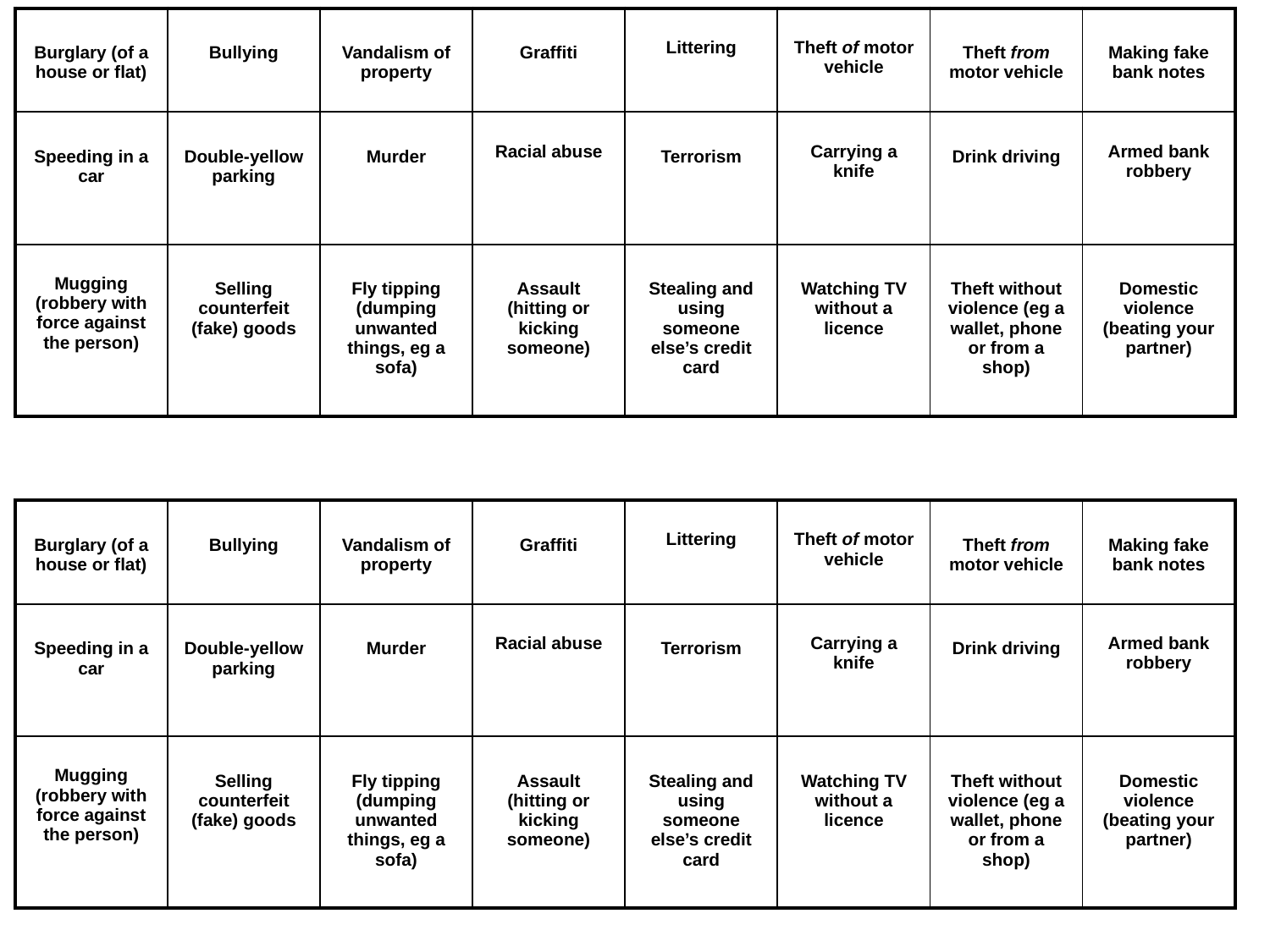

| Burglary (of a house or flat) | Bullying | Vandalism of property | Graffiti | Littering | Theft of motor vehicle | Theft from motor vehicle | Making fake bank notes |
| --- | --- | --- | --- | --- | --- | --- | --- |
| Speeding in a car | Double-yellow parking | Murder | Racial abuse | Terrorism | Carrying a knife | Drink driving | Armed bank robbery |
| Mugging (robbery with force against the person) | Selling counterfeit (fake) goods | Fly tipping (dumping unwanted things, eg a sofa) | Assault (hitting or kicking someone) | Stealing and using someone else’s credit card | Watching TV without a licence | Theft without violence (eg a wallet, phone or from a shop) | Domestic violence (beating your partner) |
| Burglary (of a house or flat) | Bullying | Vandalism of property | Graffiti | Littering | Theft of motor vehicle | Theft from motor vehicle | Making fake bank notes |
| --- | --- | --- | --- | --- | --- | --- | --- |
| Speeding in a car | Double-yellow parking | Murder | Racial abuse | Terrorism | Carrying a knife | Drink driving | Armed bank robbery |
| Mugging (robbery with force against the person) | Selling counterfeit (fake) goods | Fly tipping (dumping unwanted things, eg a sofa) | Assault (hitting or kicking someone) | Stealing and using someone else’s credit card | Watching TV without a licence | Theft without violence (eg a wallet, phone or from a shop) | Domestic violence (beating your partner) |